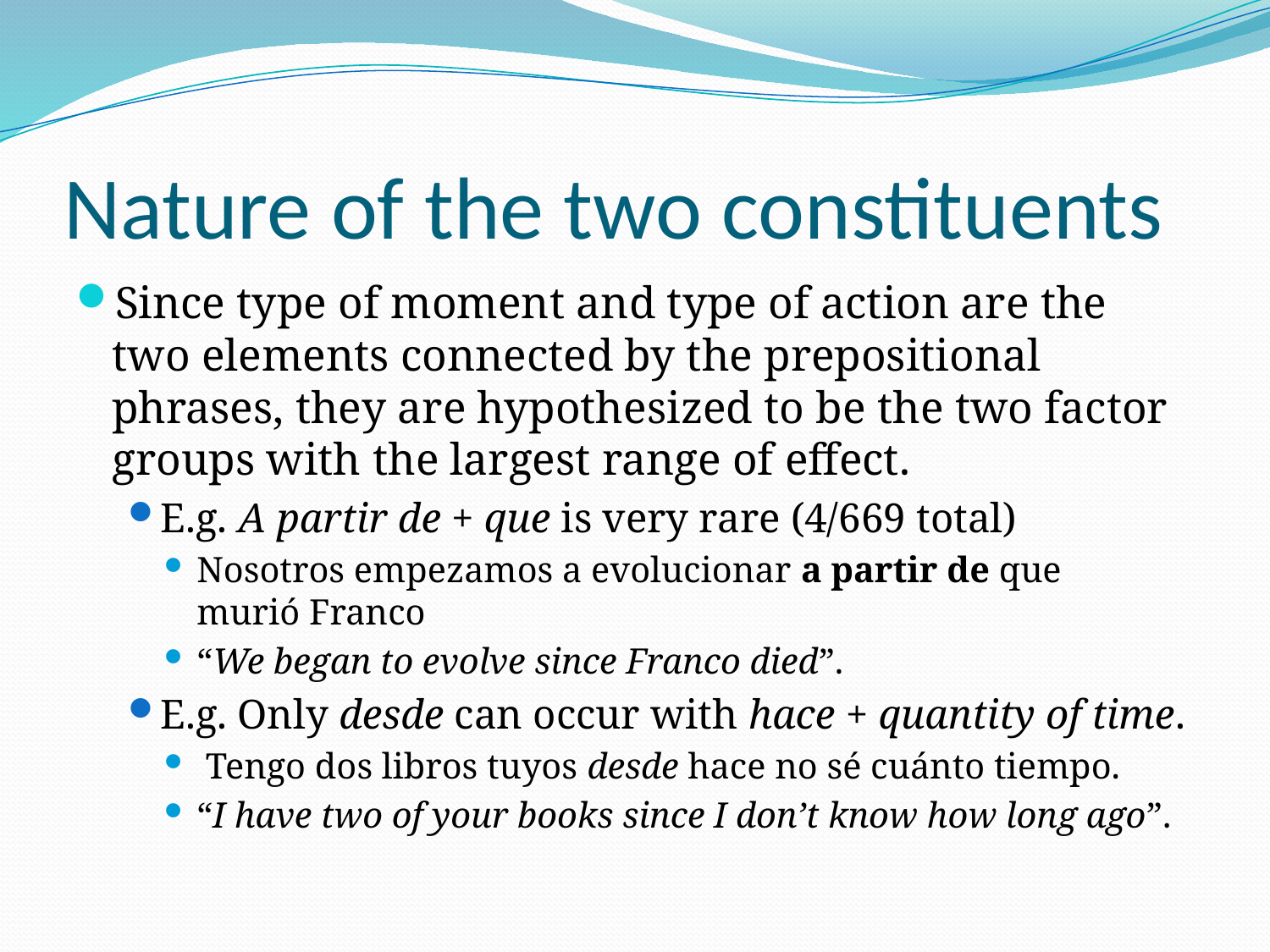

# Nature of the two constituents
Since type of moment and type of action are the two elements connected by the prepositional phrases, they are hypothesized to be the two factor groups with the largest range of effect.
E.g. A partir de + que is very rare (4/669 total)
Nosotros empezamos a evolucionar a partir de que murió Franco
“We began to evolve since Franco died”.
E.g. Only desde can occur with hace + quantity of time.
 Tengo dos libros tuyos desde hace no sé cuánto tiempo.
“I have two of your books since I don’t know how long ago”.